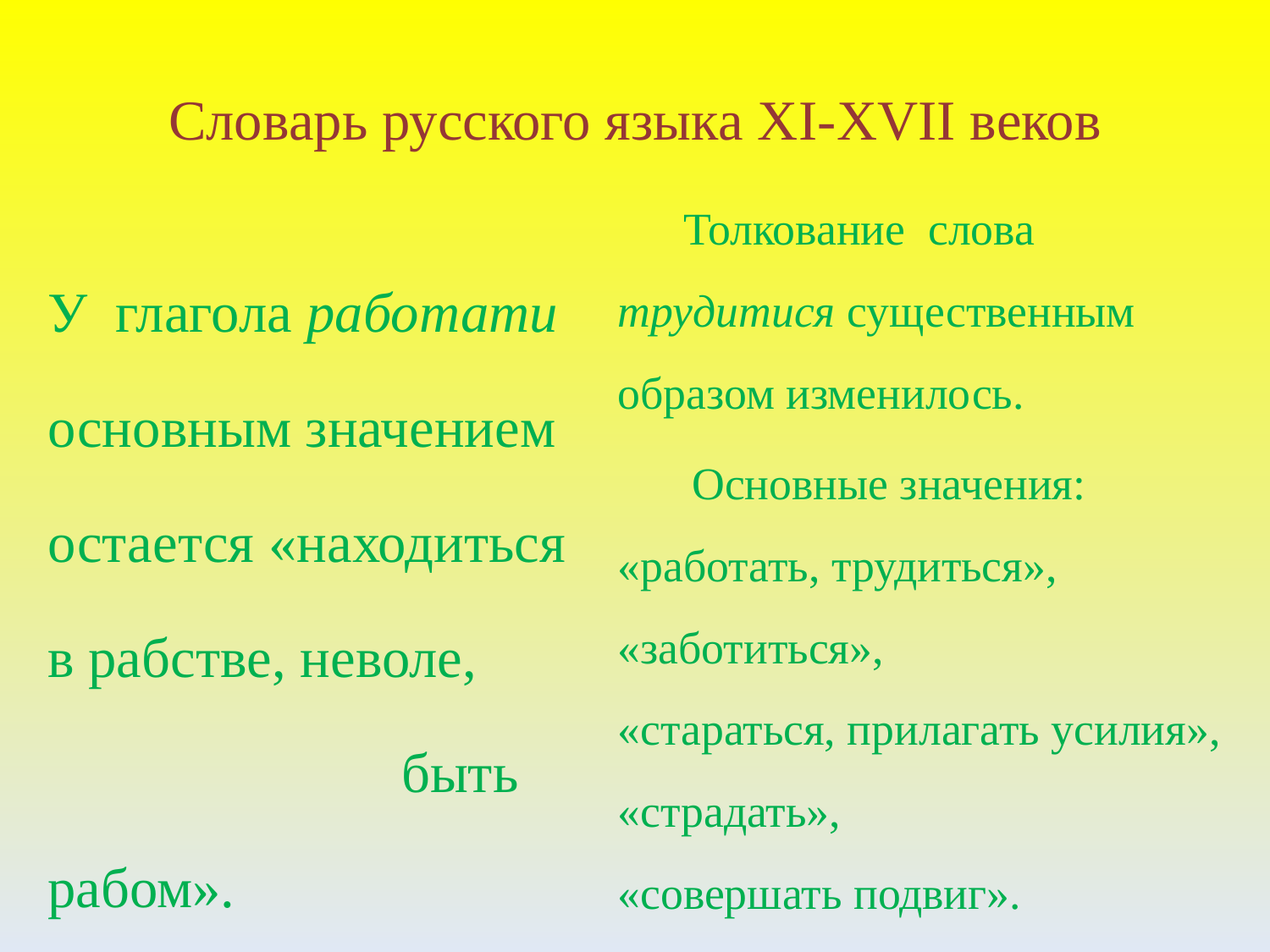

# Словарь русского языка XI-XVII веков
        Толкование  слова трудитися существенным образом изменилось.
         Основные значения:               «работать, трудиться»,   «заботиться»,                           «стараться, прилагать усилия»,  «страдать»,                           «совершать подвиг».

У  глагола работати основным значением остается «находиться в рабстве, неволе,                                  быть рабом».